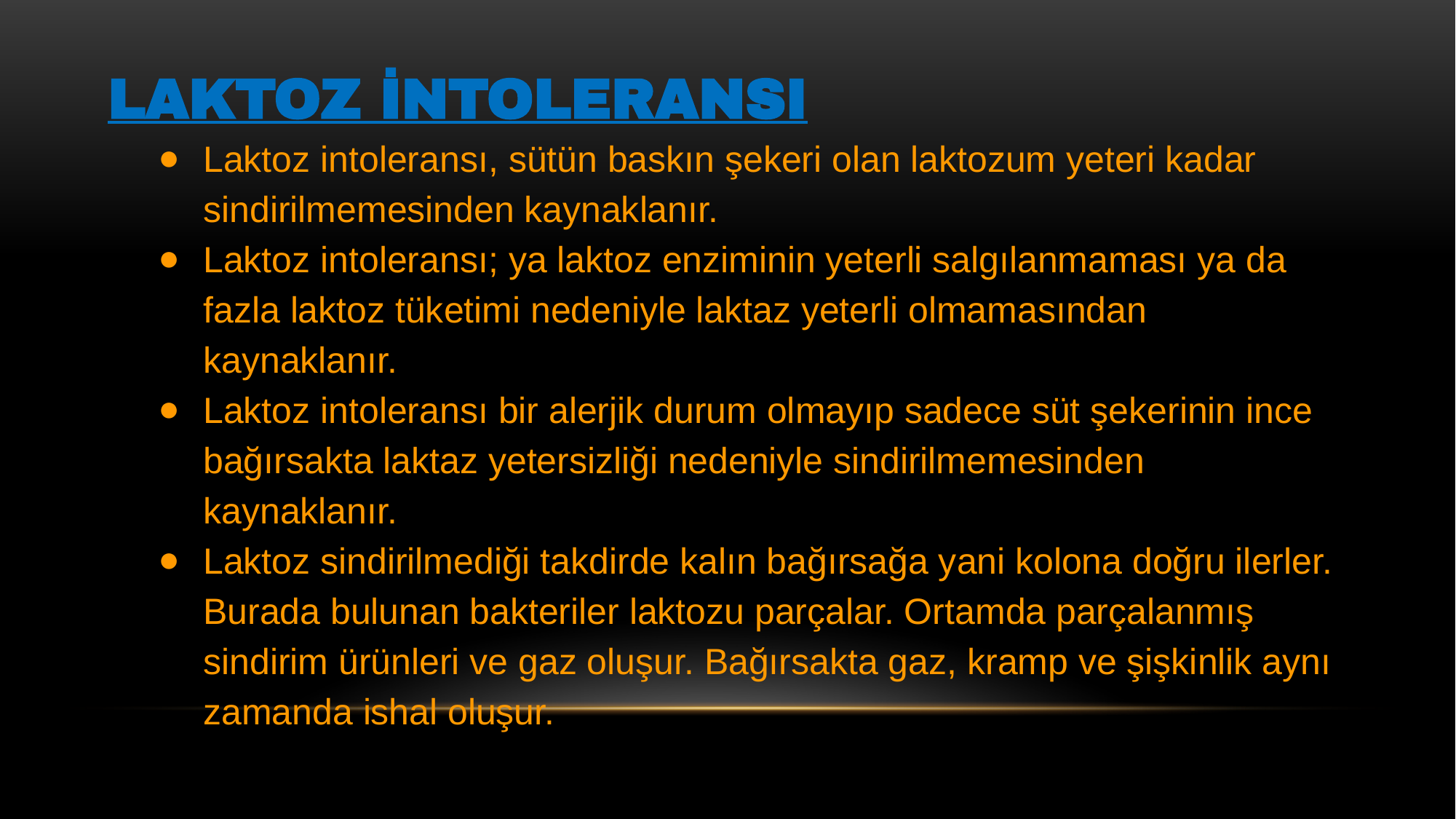

LAKTOZ İNTOLERANSI​
Laktoz intoleransı, sütün baskın şekeri olan laktozum yeteri kadar sindirilmemesinden kaynaklanır.​
Laktoz intoleransı; ya laktoz enziminin yeterli salgılanmaması ya da fazla laktoz tüketimi nedeniyle laktaz yeterli olmamasından kaynaklanır.​
Laktoz intoleransı bir alerjik durum olmayıp sadece süt şekerinin ince bağırsakta laktaz yetersizliği nedeniyle sindirilmemesinden kaynaklanır.​
Laktoz sindirilmediği takdirde kalın bağırsağa yani kolona doğru ilerler. Burada bulunan bakteriler laktozu parçalar. Ortamda parçalanmış sindirim ürünleri ve gaz oluşur. Bağırsakta gaz, kramp ve şişkinlik aynı zamanda ishal oluşur.​